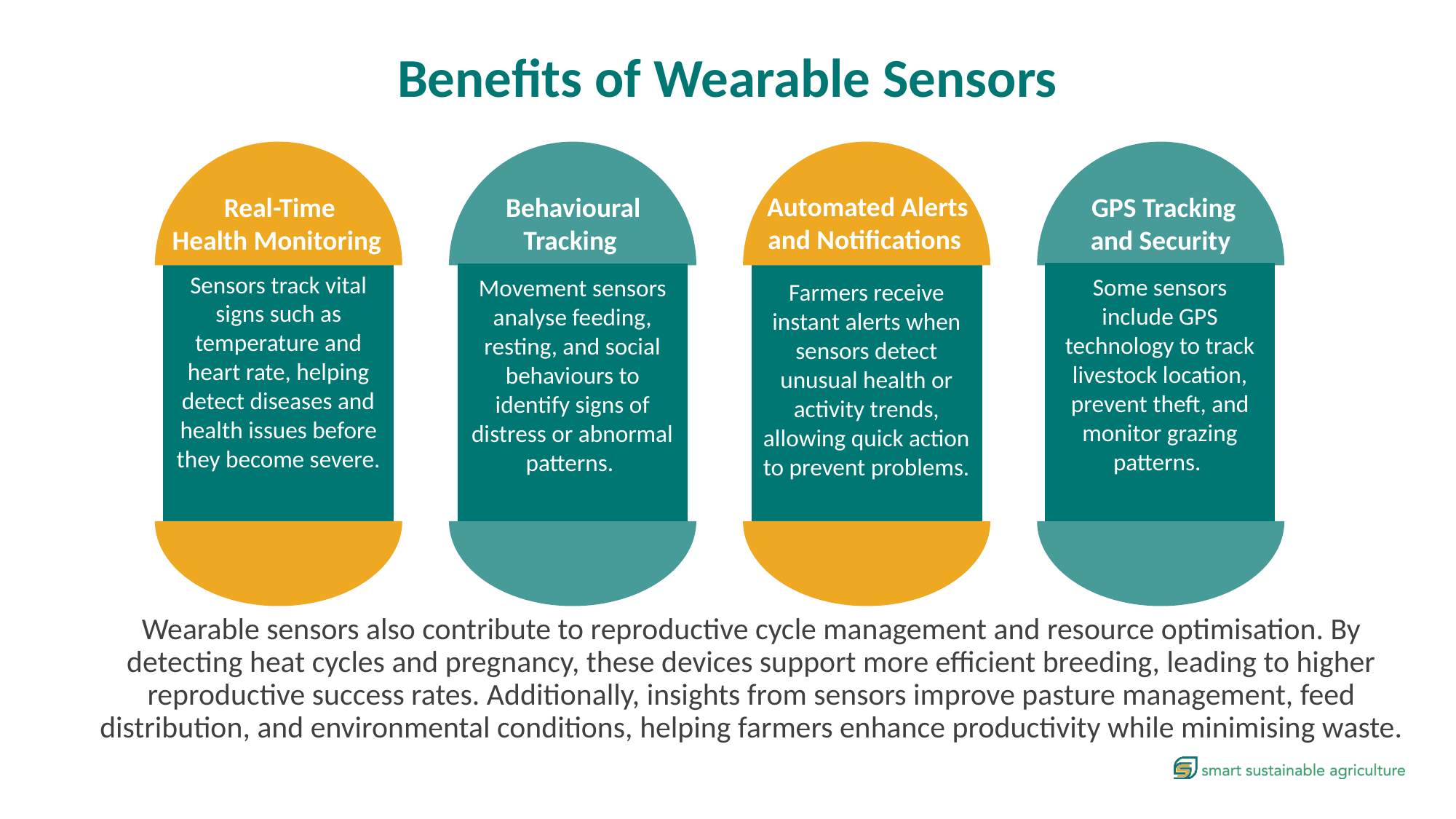

Benefits of Wearable Sensors

Automated Alerts and Notifications
Real-Time
Health Monitoring
Behavioural Tracking
GPS Tracking and Security

Sensors track vital signs such as temperature and heart rate, helping detect diseases and health issues before they become severe.
Some sensors include GPS technology to track livestock location, prevent theft, and monitor grazing patterns.
Movement sensors analyse feeding, resting, and social behaviours to identify signs of distress or abnormal patterns.
Farmers receive instant alerts when sensors detect unusual health or activity trends, allowing quick action to prevent problems.

Wearable sensors also contribute to reproductive cycle management and resource optimisation. By detecting heat cycles and pregnancy, these devices support more efficient breeding, leading to higher reproductive success rates. Additionally, insights from sensors improve pasture management, feed distribution, and environmental conditions, helping farmers enhance productivity while minimising waste.